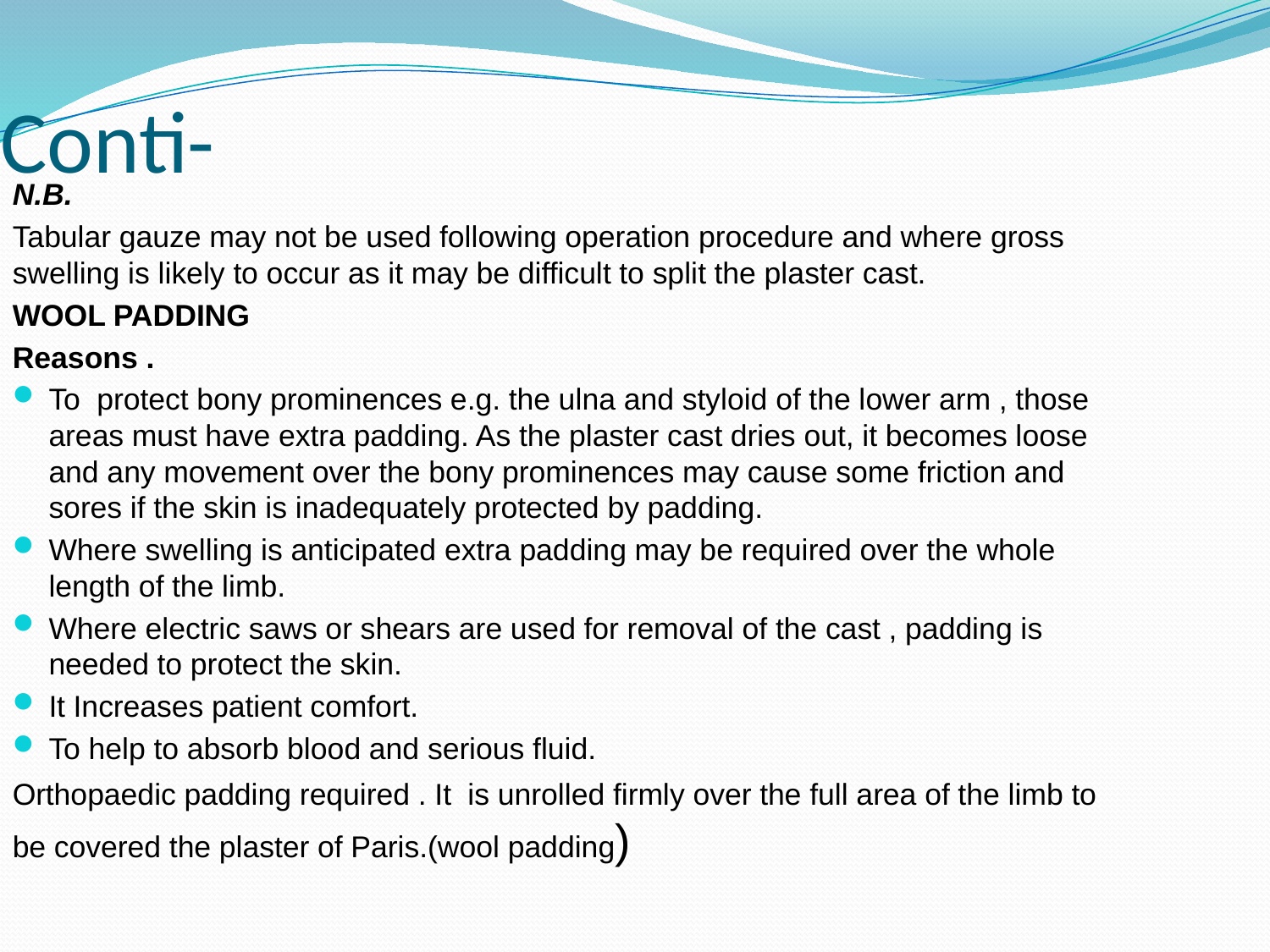

Conti-
N.B.
Tabular gauze may not be used following operation procedure and where gross swelling is likely to occur as it may be difficult to split the plaster cast.
WOOL PADDING
Reasons .
To  protect bony prominences e.g. the ulna and styloid of the lower arm , those areas must have extra padding. As the plaster cast dries out, it becomes loose and any movement over the bony prominences may cause some friction and sores if the skin is inadequately protected by padding.
Where swelling is anticipated extra padding may be required over the whole length of the limb.
Where electric saws or shears are used for removal of the cast , padding is needed to protect the skin.
It Increases patient comfort.
To help to absorb blood and serious fluid.
Orthopaedic padding required . It  is unrolled firmly over the full area of the limb to be covered the plaster of Paris.(wool padding)